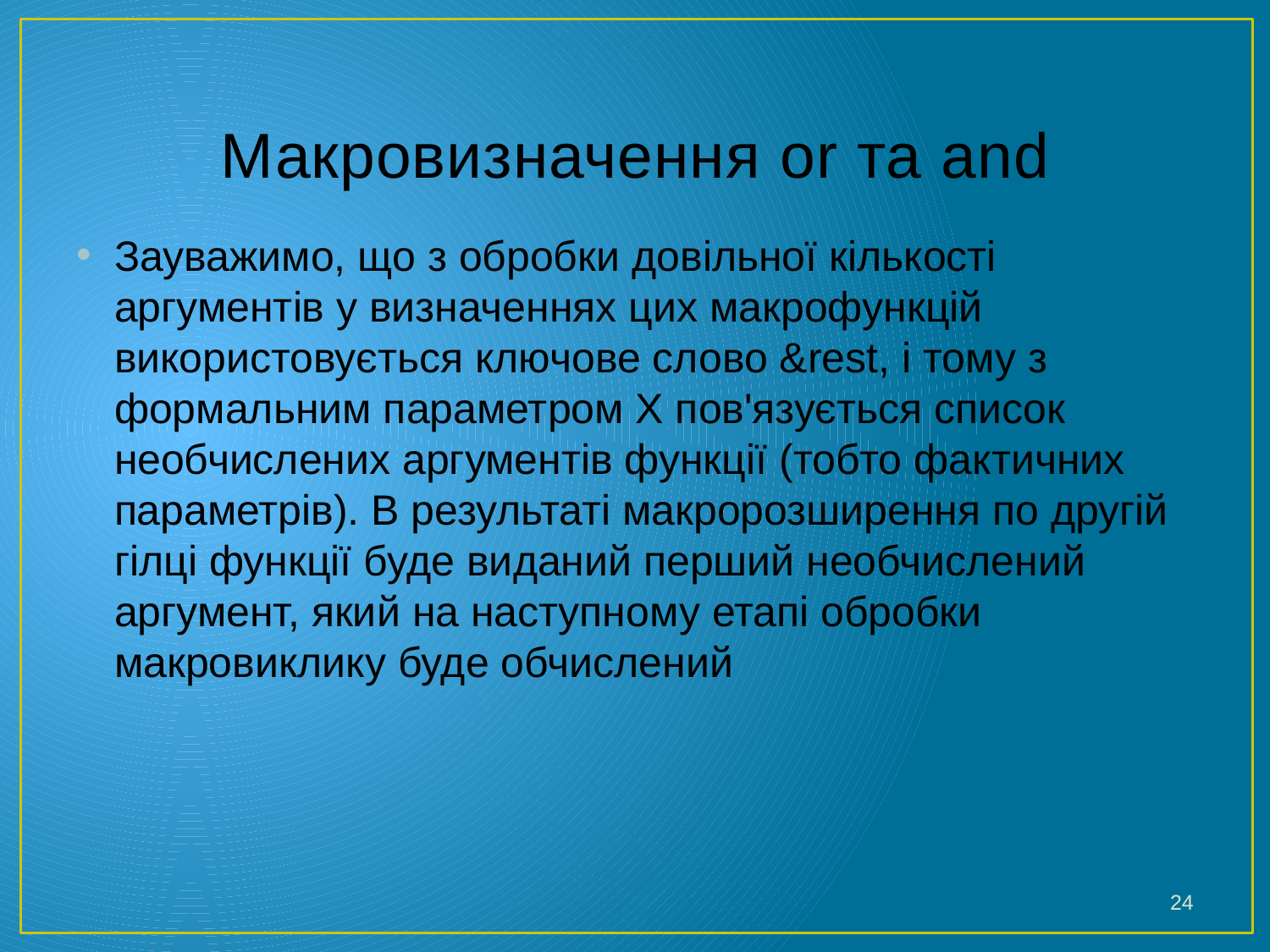

# Макровизначення or та and
Зауважимо, що з обробки довільної кількості аргументів у визначеннях цих макрофункцій використовується ключове слово &rest, і тому з формальним параметром X пов'язується список необчислених аргументів функції (тобто фактичних параметрів). В результаті макророзширення по другій гілці функції буде виданий перший необчислений аргумент, який на наступному етапі обробки макровиклику буде обчислений
24